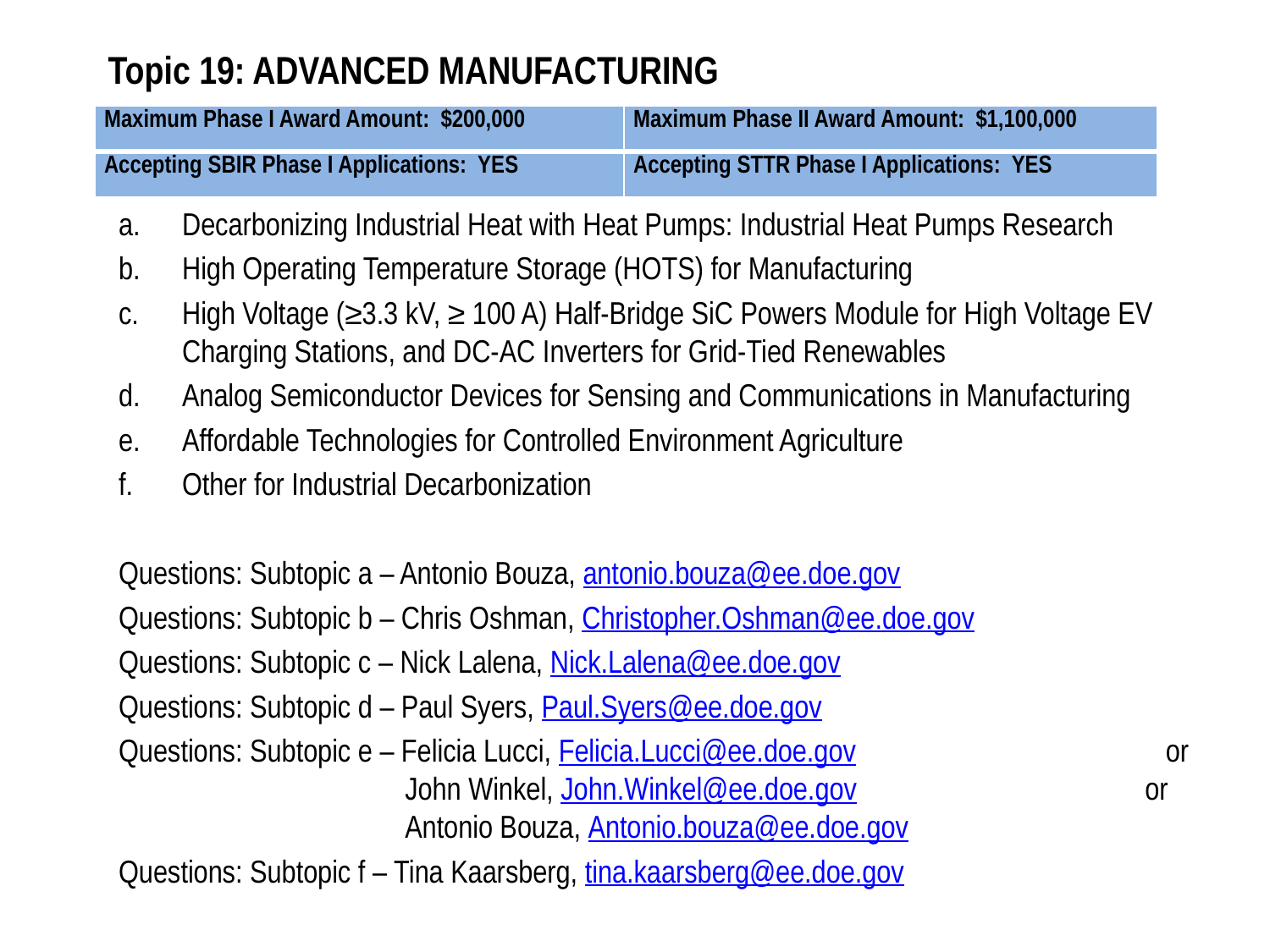

# Topic 19: ADVANCED MANUFACTURING
| Maximum Phase I Award Amount: $200,000 | Maximum Phase II Award Amount: $1,100,000 |
| --- | --- |
| Accepting SBIR Phase I Applications: YES | Accepting STTR Phase I Applications: YES |
Decarbonizing Industrial Heat with Heat Pumps: Industrial Heat Pumps Research
High Operating Temperature Storage (HOTS) for Manufacturing
High Voltage (≥3.3 kV, ≥ 100 A) Half-Bridge SiC Powers Module for High Voltage EV Charging Stations, and DC-AC Inverters for Grid-Tied Renewables
Analog Semiconductor Devices for Sensing and Communications in Manufacturing
Affordable Technologies for Controlled Environment Agriculture
Other for Industrial Decarbonization

Questions: Subtopic a – Antonio Bouza, antonio.bouza@ee.doe.gov
Questions: Subtopic b – Chris Oshman, Christopher.Oshman@ee.doe.gov
Questions: Subtopic c – Nick Lalena, Nick.Lalena@ee.doe.gov
Questions: Subtopic d – Paul Syers, Paul.Syers@ee.doe.gov
Questions: Subtopic e – Felicia Lucci, Felicia.Lucci@ee.doe.gov                                           or John Winkel, John.Winkel@ee.doe.gov                                        or Antonio Bouza, Antonio.bouza@ee.doe.gov
Questions: Subtopic f – Tina Kaarsberg, tina.kaarsberg@ee.doe.gov